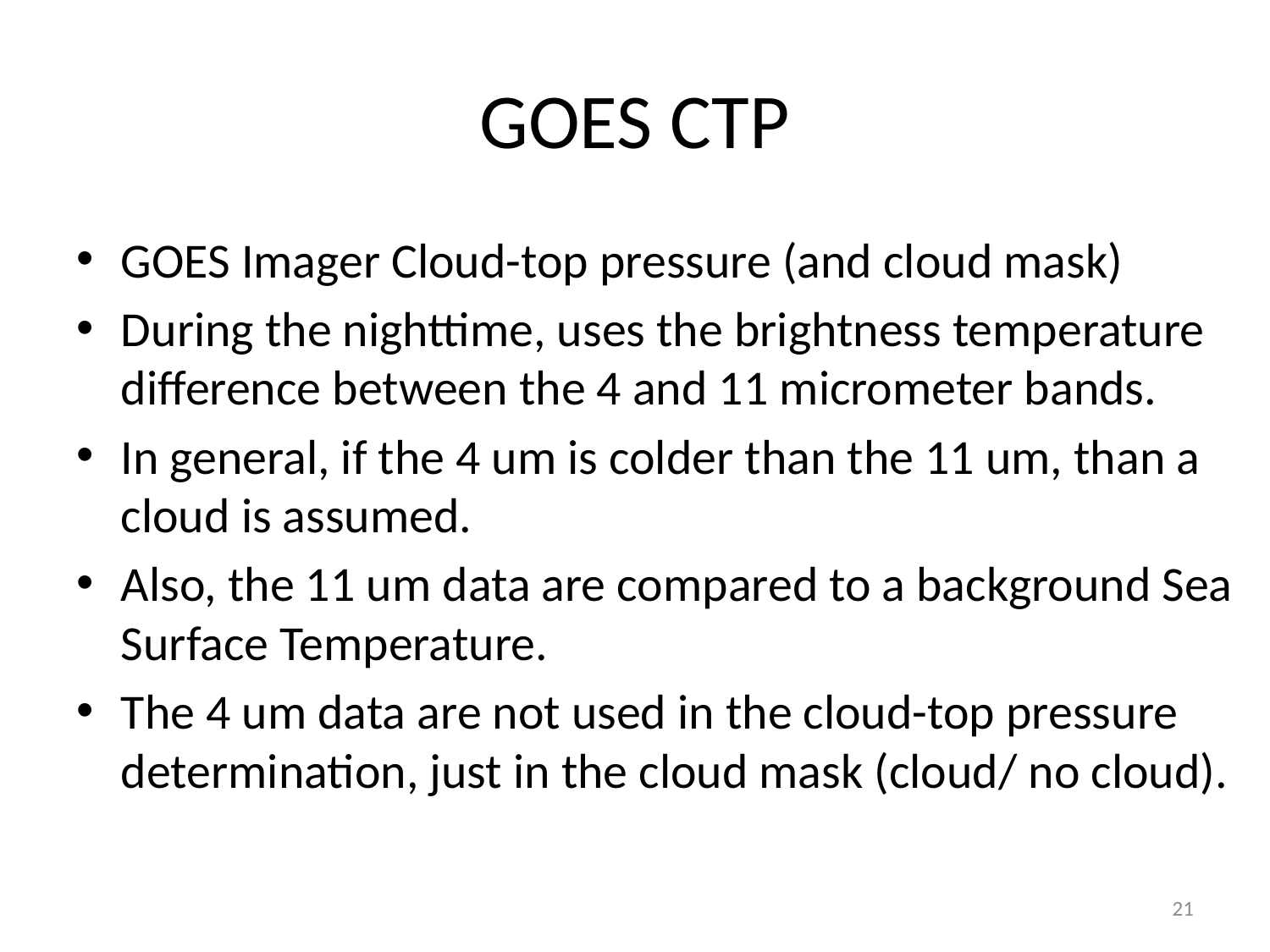

# GOES CTP
GOES Imager Cloud-top pressure (and cloud mask)
During the nighttime, uses the brightness temperature difference between the 4 and 11 micrometer bands.
In general, if the 4 um is colder than the 11 um, than a cloud is assumed.
Also, the 11 um data are compared to a background Sea Surface Temperature.
The 4 um data are not used in the cloud-top pressure determination, just in the cloud mask (cloud/ no cloud).
21